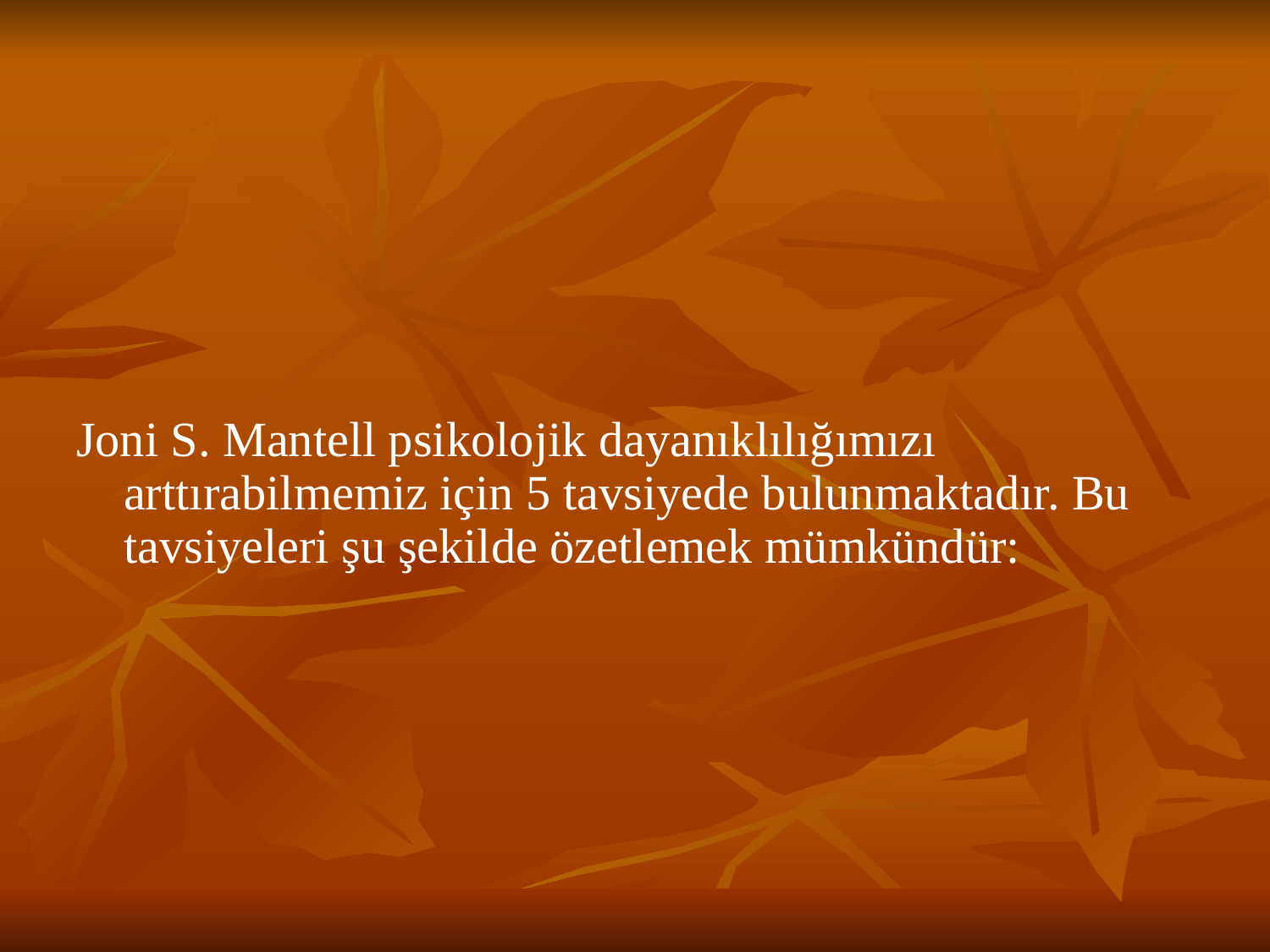

Joni S. Mantell psikolojik dayanıklılığımızı arttırabilmemiz için 5 tavsiyede bulunmaktadır. Bu tavsiyeleri şu şekilde özetlemek mümkündür: